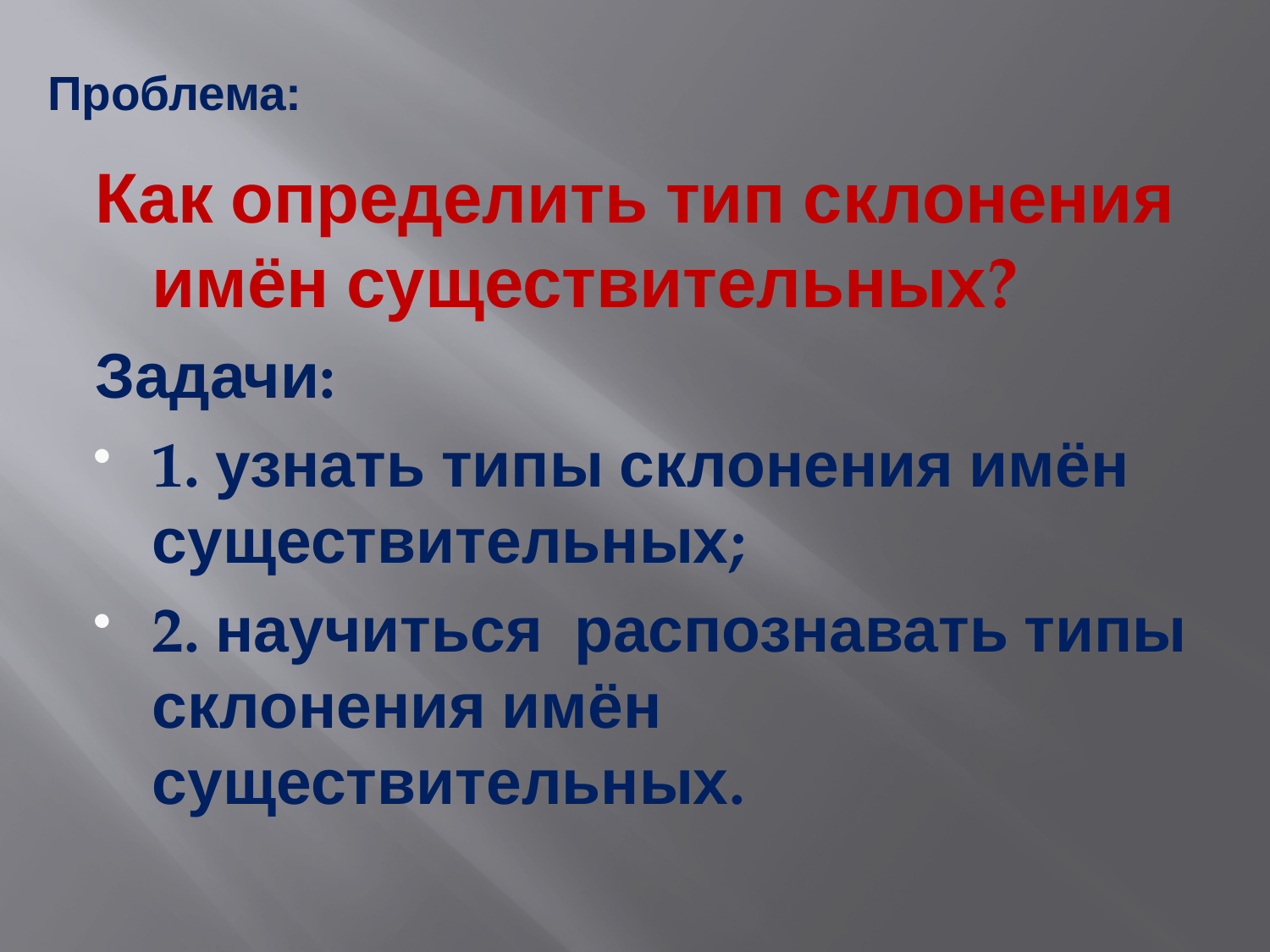

# Проблема:
Как определить тип склонения имён существительных?
Задачи:
1. узнать типы склонения имён существительных;
2. научиться  распознавать типы склонения имён существительных.